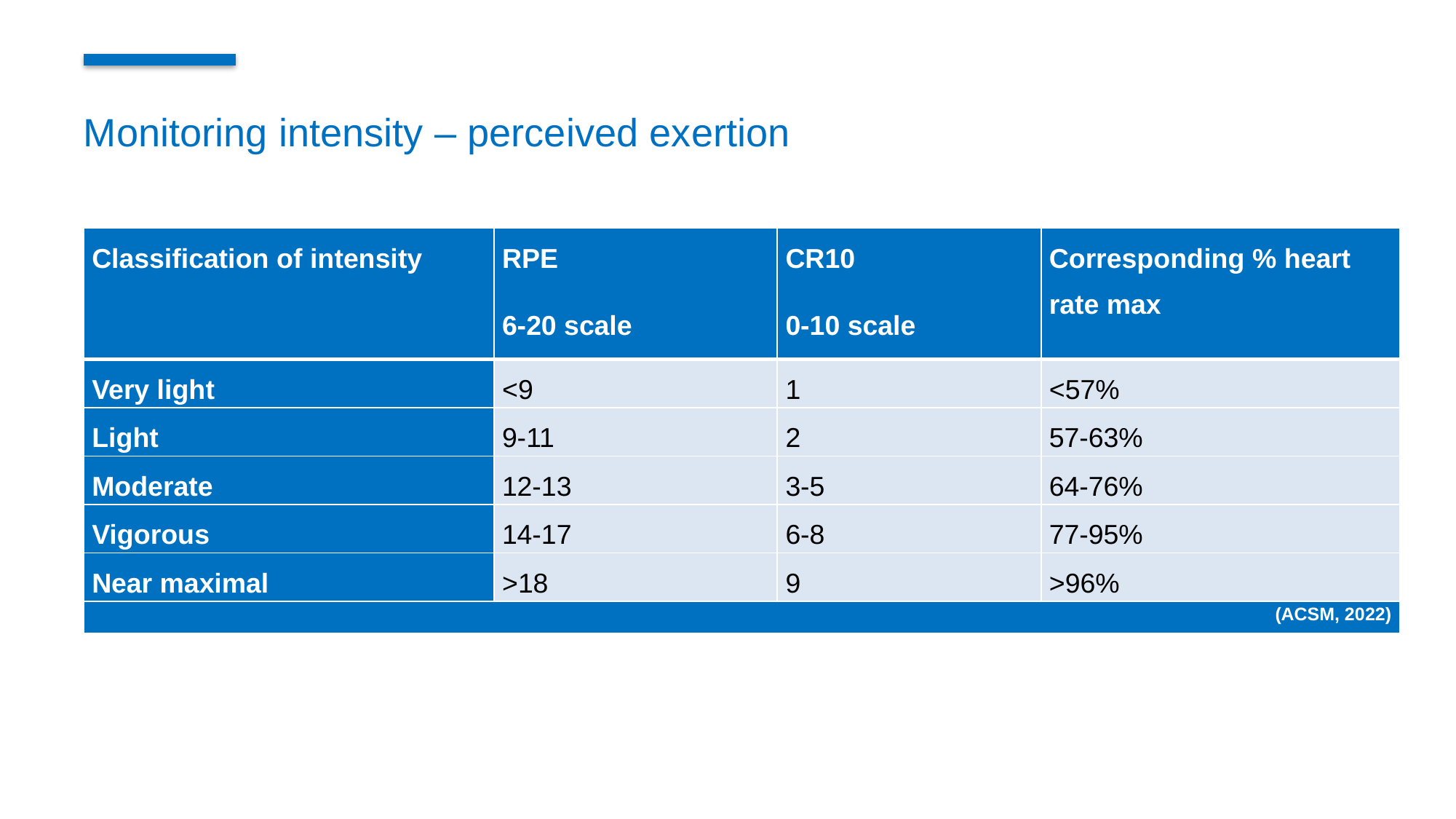

Monitoring intensity – perceived exertion
| Classification of intensity | RPE 6-20 scale | CR10 0-10 scale | Corresponding % heart rate max |
| --- | --- | --- | --- |
| Very light | <9 | 1 | <57% |
| Light | 9-11 | 2 | 57-63% |
| Moderate | 12-13 | 3-5 | 64-76% |
| Vigorous | 14-17 | 6-8 | 77-95% |
| Near maximal | >18 | 9 | >96% |
| (ACSM, 2022) |  |  |  |